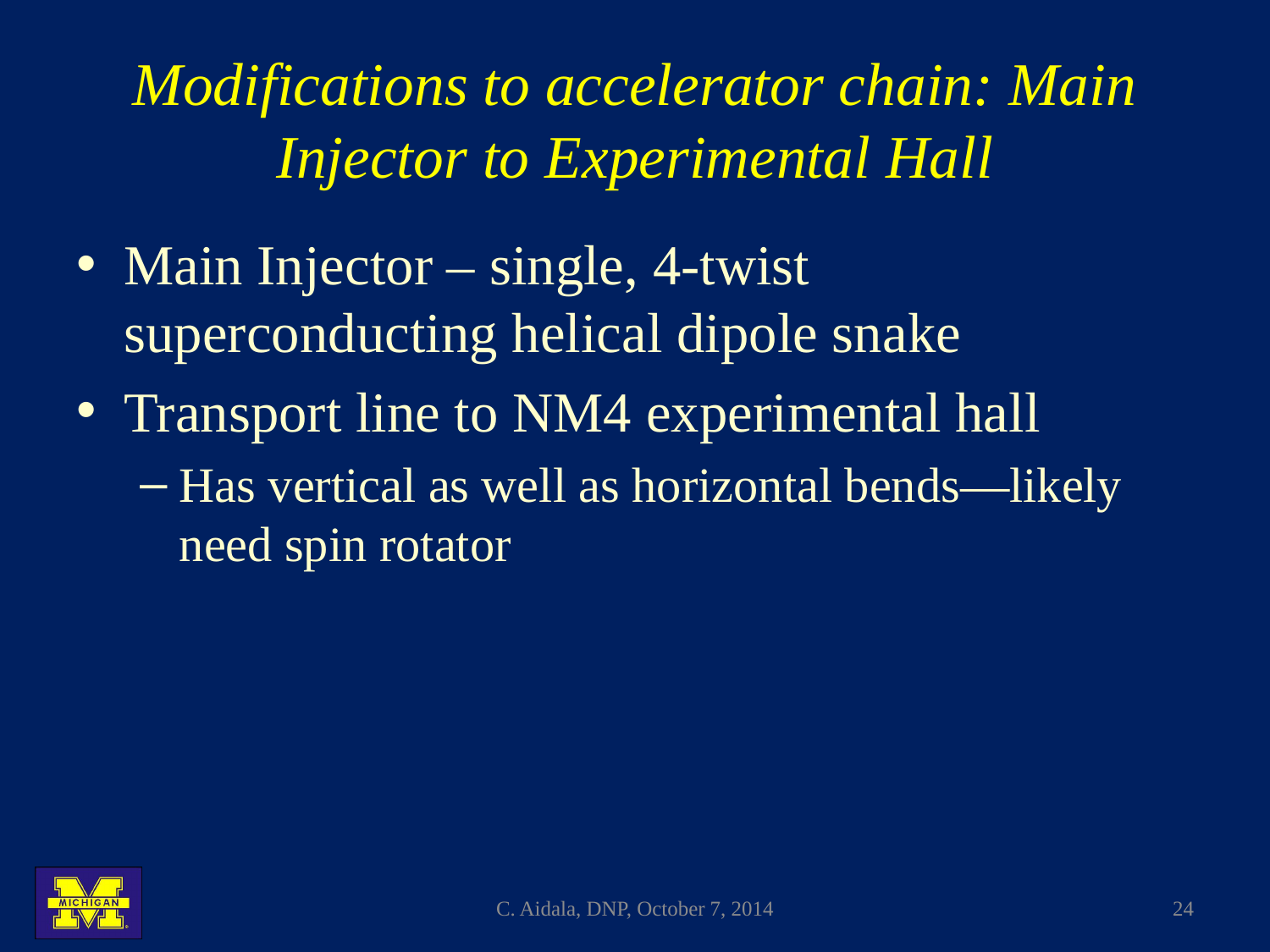

# Modifications to accelerator chain: Main Injector to Experimental Hall
Main Injector – single, 4-twist superconducting helical dipole snake
Transport line to NM4 experimental hall
Has vertical as well as horizontal bends—likely need spin rotator
C. Aidala, DNP, October 7, 2014
24